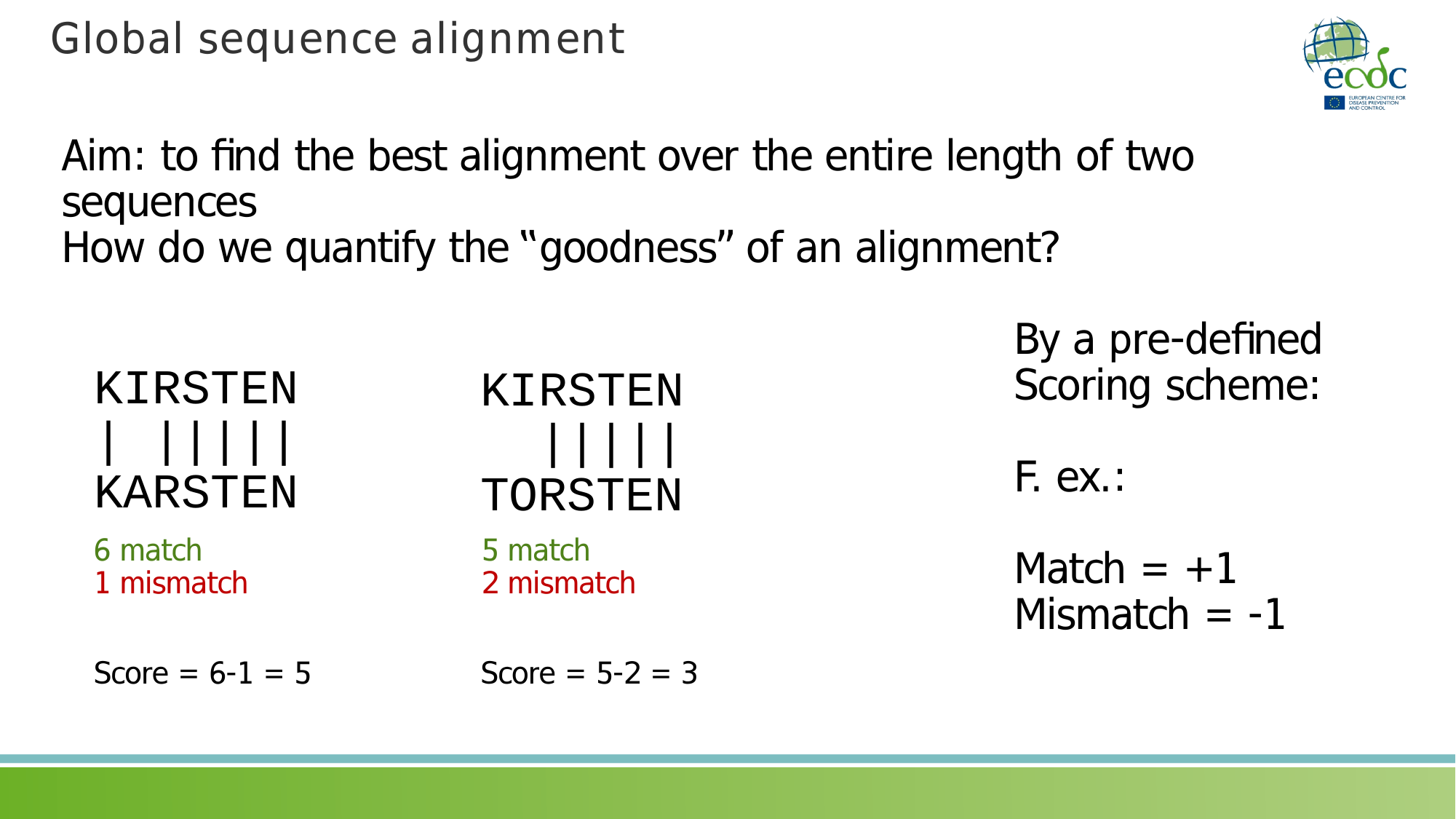

# Global sequence alignment
Aim: to find the best alignment over the entire length of two sequences
How do we quantify the “goodness” of an alignment?
By a pre-defined
Scoring scheme:

F. ex.:

Match = +1
Mismatch = -1
KIRSTEN
| |||||
KARSTEN
KIRSTEN
  |||||
TORSTEN
6 match
1 mismatch
5 match
2 mismatch
Score = 6-1 = 5
Score = 5-2 = 3